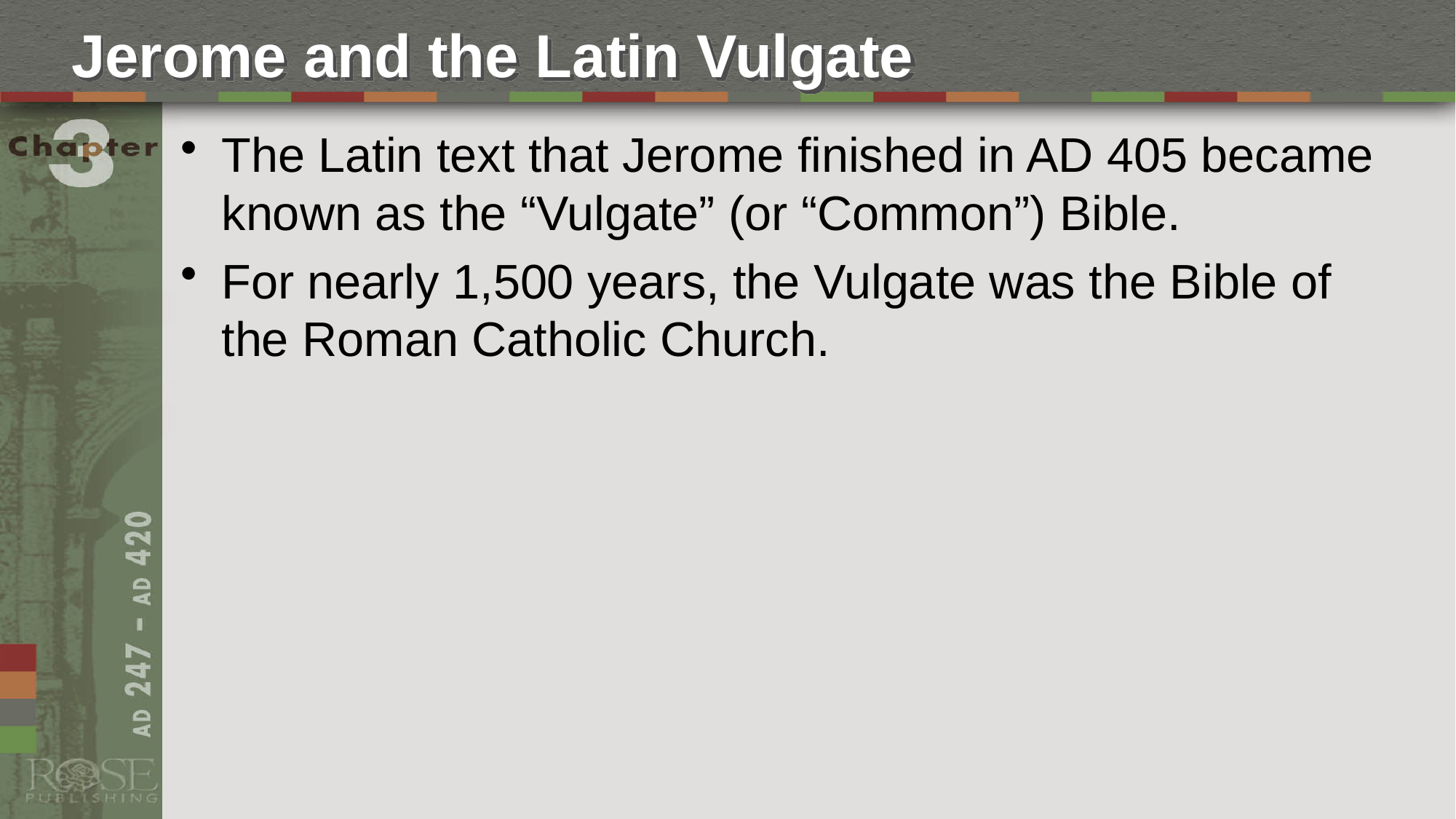

# Jerome and the Latin Vulgate
The Latin text that Jerome finished in AD 405 became known as the “Vulgate” (or “Common”) Bible.
For nearly 1,500 years, the Vulgate was the Bible of the Roman Catholic Church.